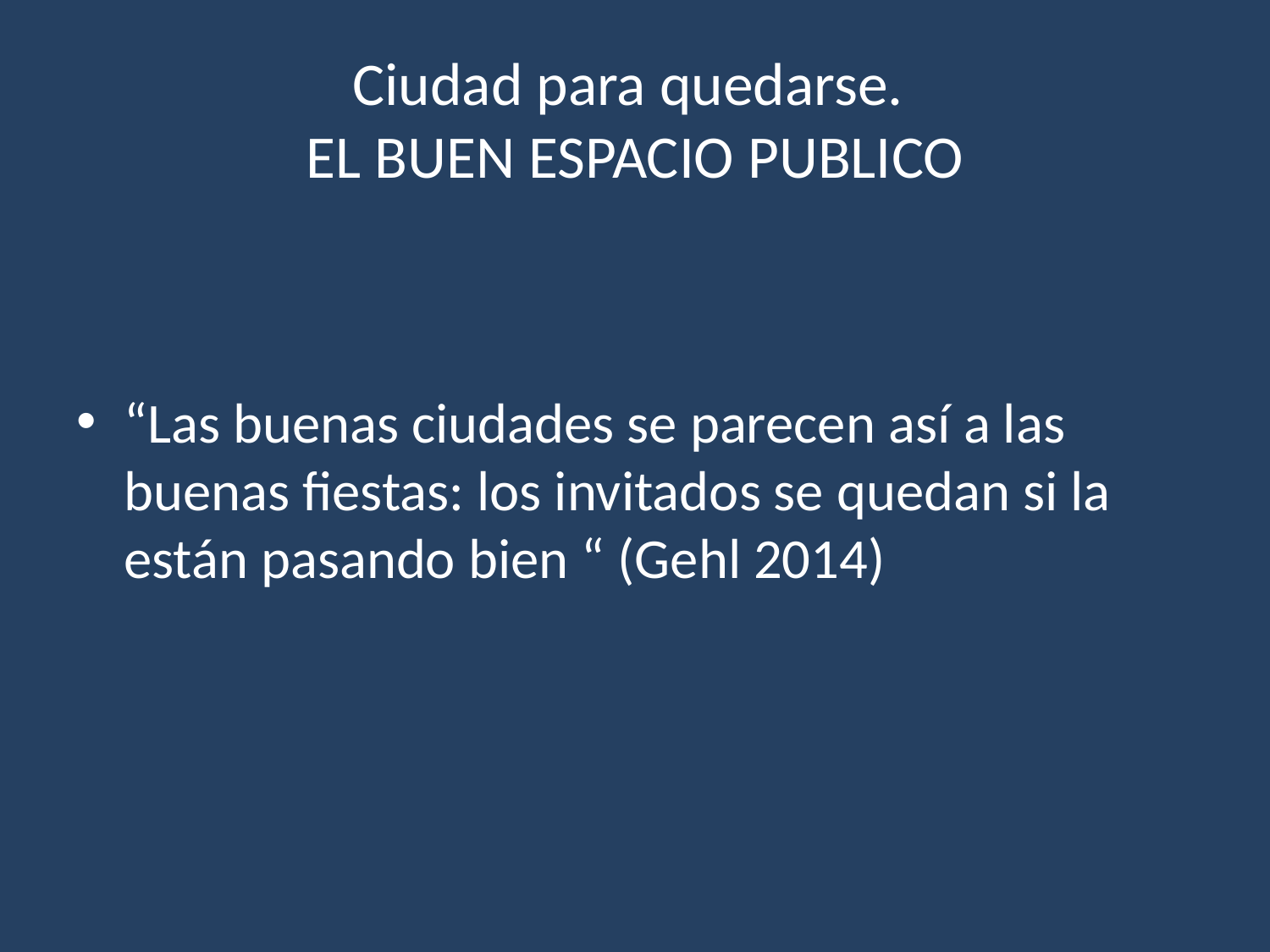

# Ciudad para quedarse. EL BUEN ESPACIO PUBLICO

“Las buenas ciudades se parecen así a las buenas fiestas: los invitados se quedan si la están pasando bien “ (Gehl 2014)